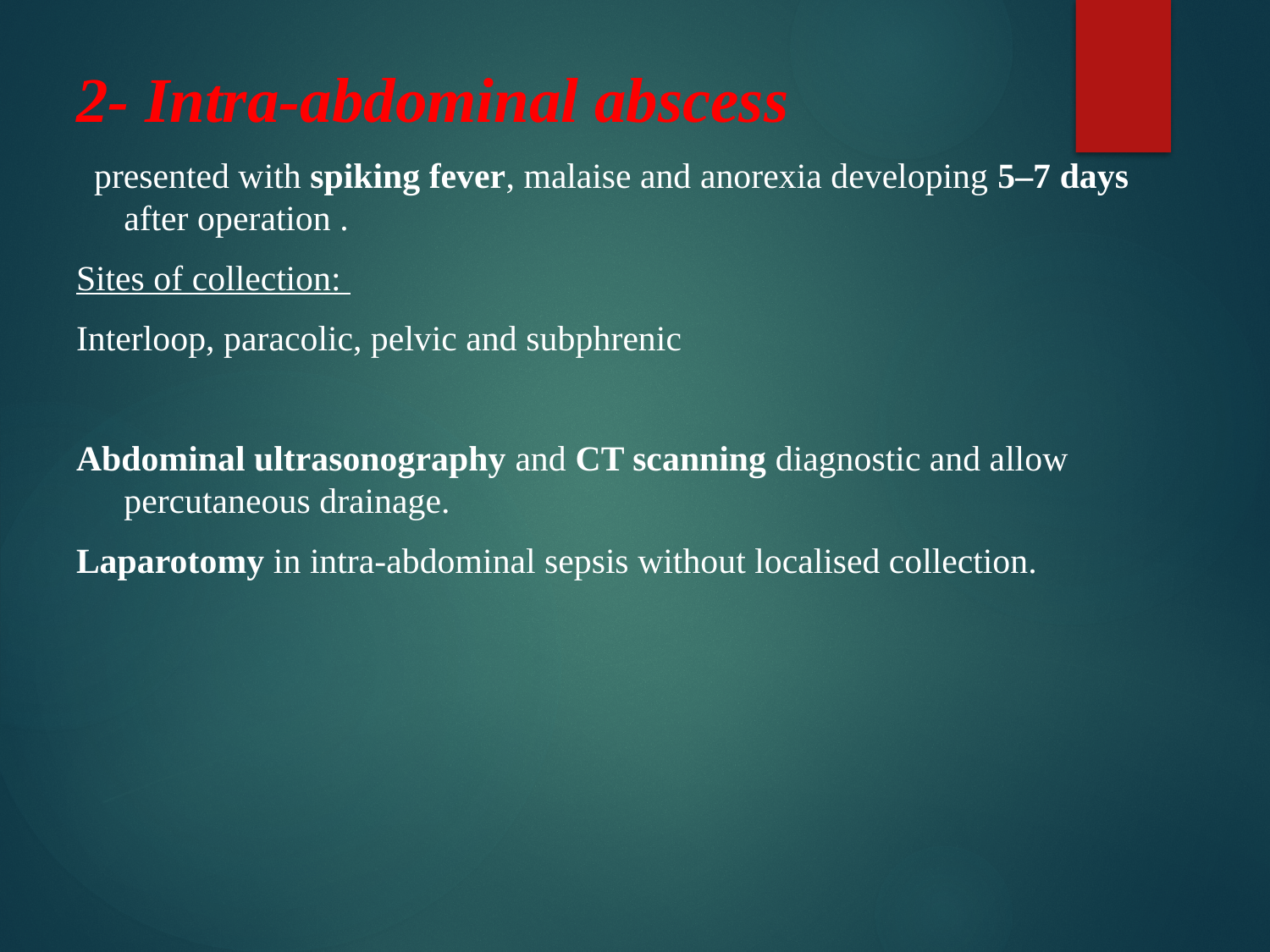

2- Intra-abdominal abscess
  presented with spiking fever, malaise and anorexia developing 5–7 days after operation .
Sites of collection:
Interloop, paracolic, pelvic and subphrenic

Abdominal ultrasonography and CT scanning diagnostic and allow percutaneous drainage.
Laparotomy in intra-abdominal sepsis without localised collection.